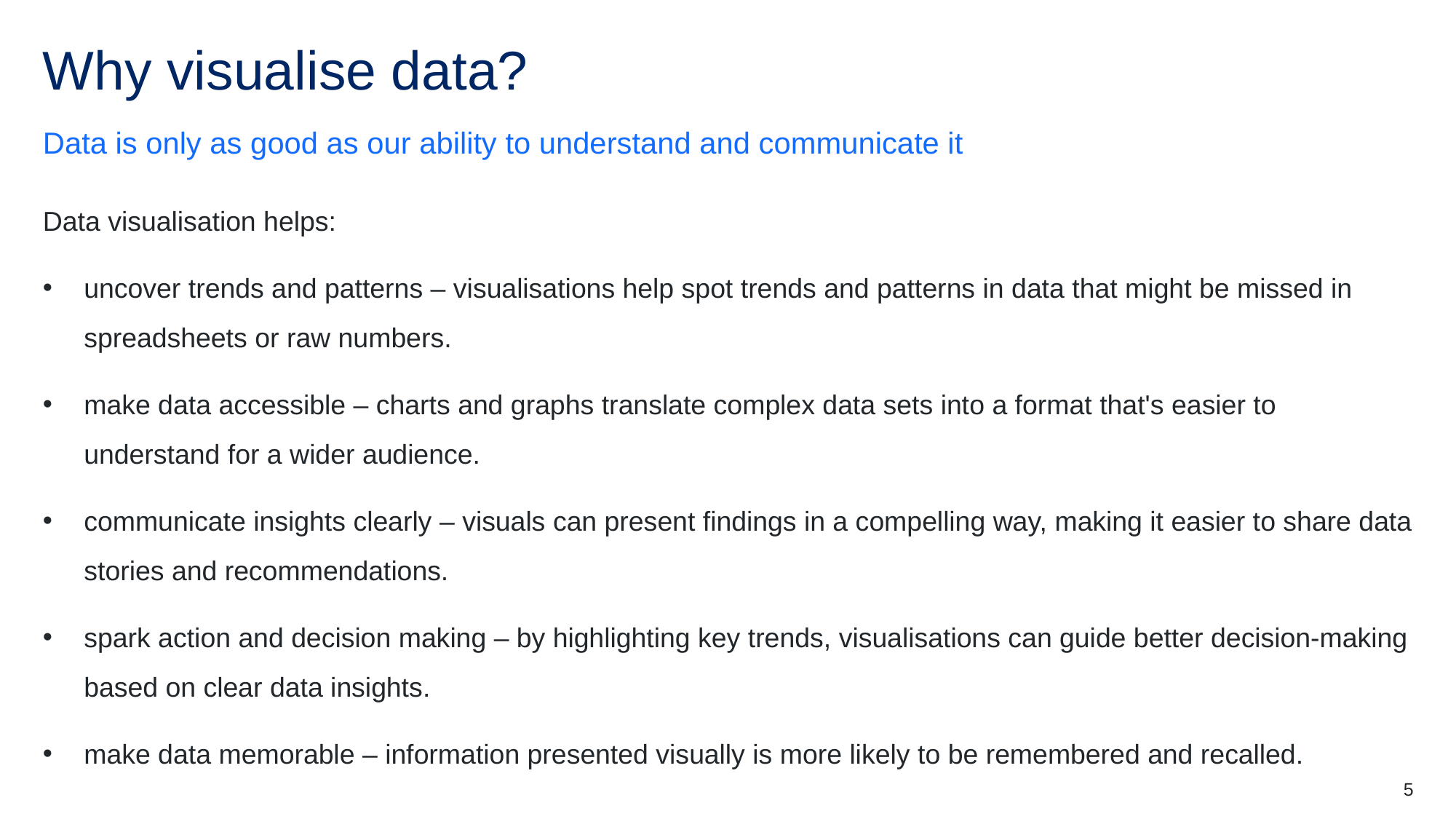

# Why visualise data?
Data is only as good as our ability to understand and communicate it
​Data visualisation helps:​
uncover trends and patterns – visualisations help spot trends and patterns in data that might be missed in spreadsheets or raw numbers. ​
​make data accessible – charts and graphs translate complex data sets into a format that's easier to understand for a wider audience.​
​communicate insights clearly – visuals can present findings in a compelling way, making it easier to share data stories and recommendations.​
​spark action and decision making – by highlighting key trends, visualisations can guide better decision-making based on clear data insights.​
make data memorable – information presented visually is more likely to be remembered and recalled.

5